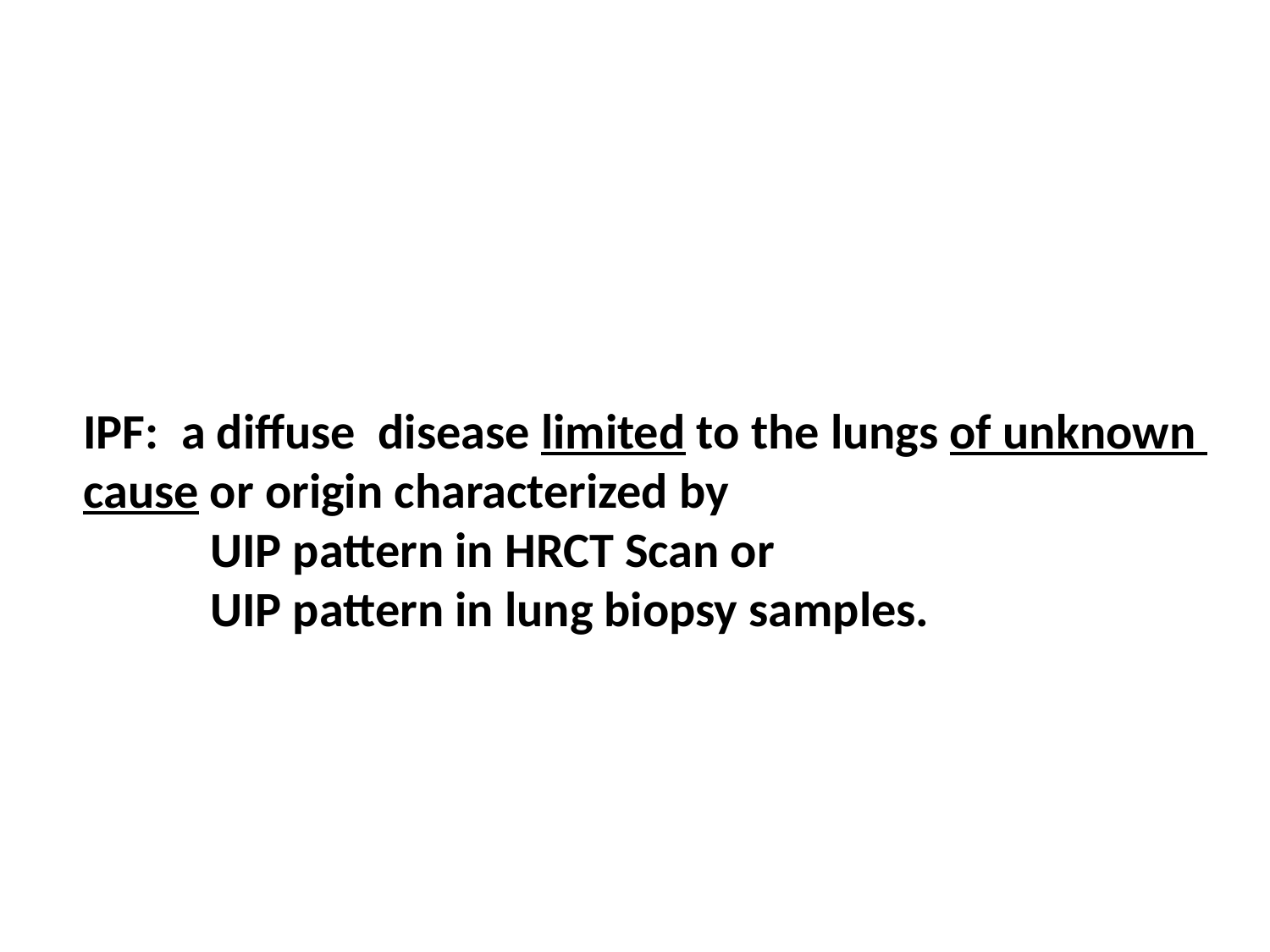

IPF:  a diffuse  disease limited to the lungs of unknown
cause or origin characterized by
	UIP pattern in HRCT Scan or
	UIP pattern in lung biopsy samples.